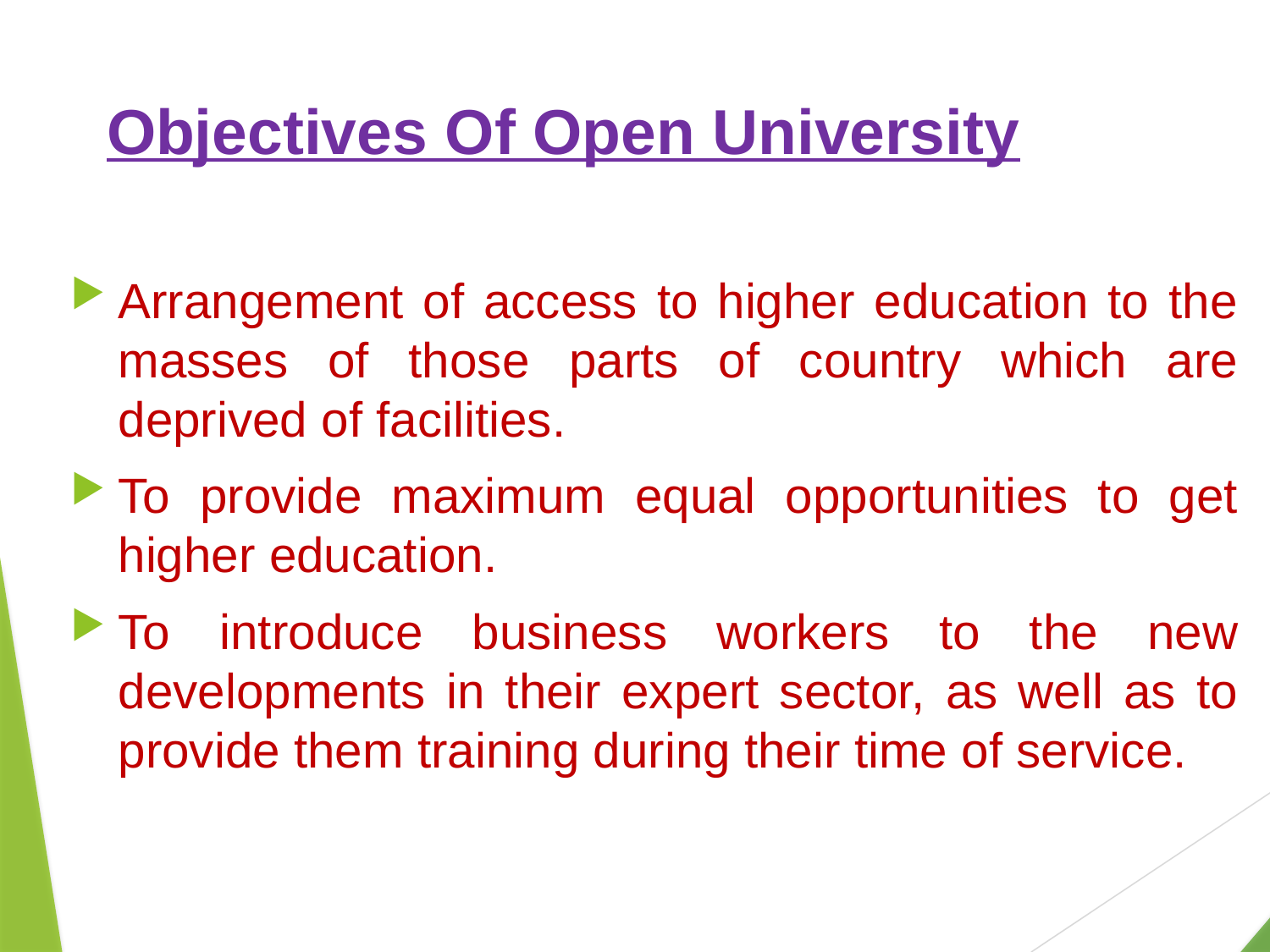

# Objectives Of Open University
Arrangement of access to higher education to the masses of those parts of country which are deprived of facilities.
To provide maximum equal opportunities to get higher education.
To introduce business workers to the new developments in their expert sector, as well as to provide them training during their time of service.